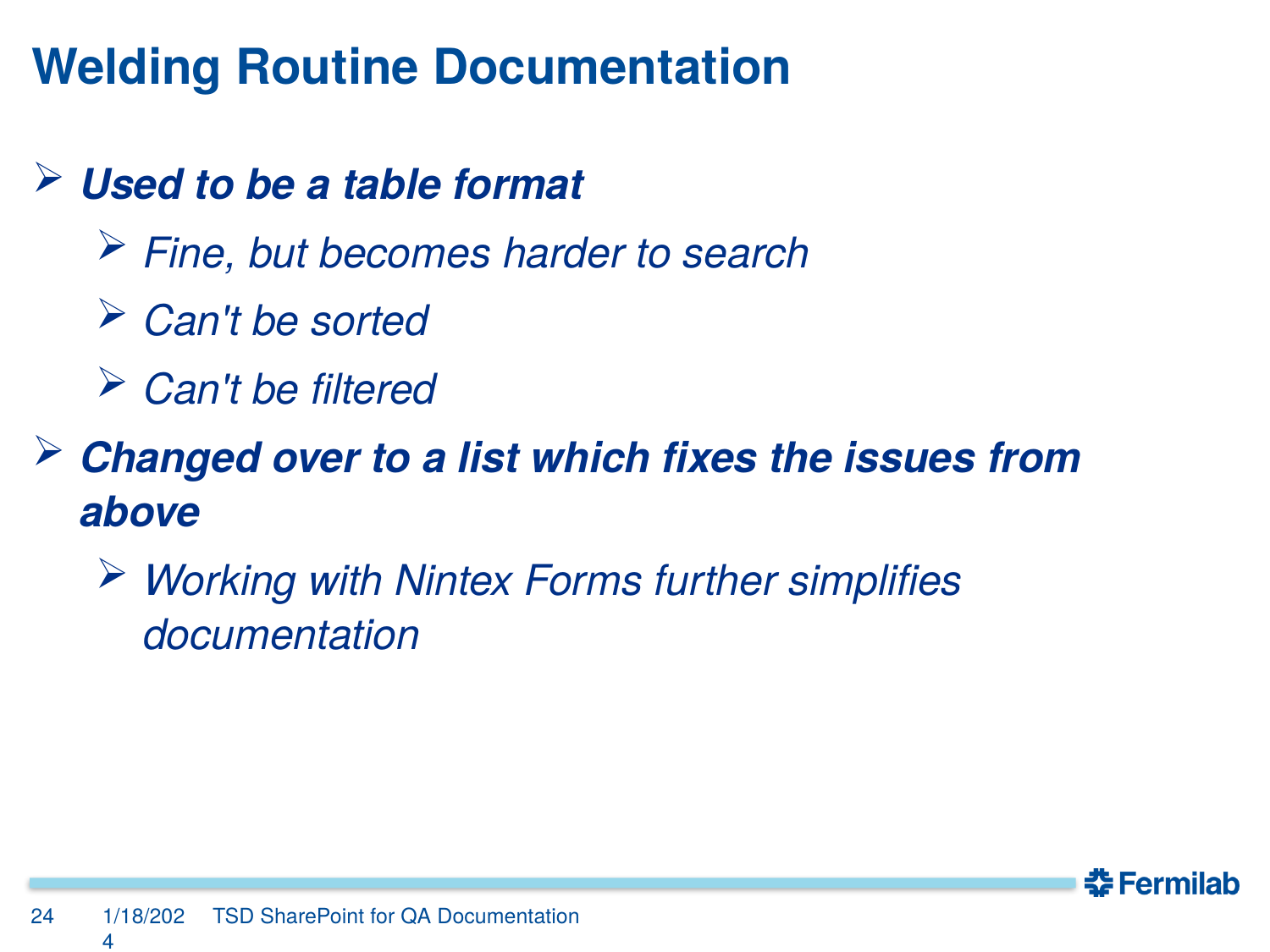

# Welding Routine Documentation
Used to be a table format
Fine, but becomes harder to search
Can't be sorted
Can't be filtered
Changed over to a list which fixes the issues from above
Working with Nintex Forms further simplifies documentation
24
1/18/2024
TSD SharePoint for QA Documentation